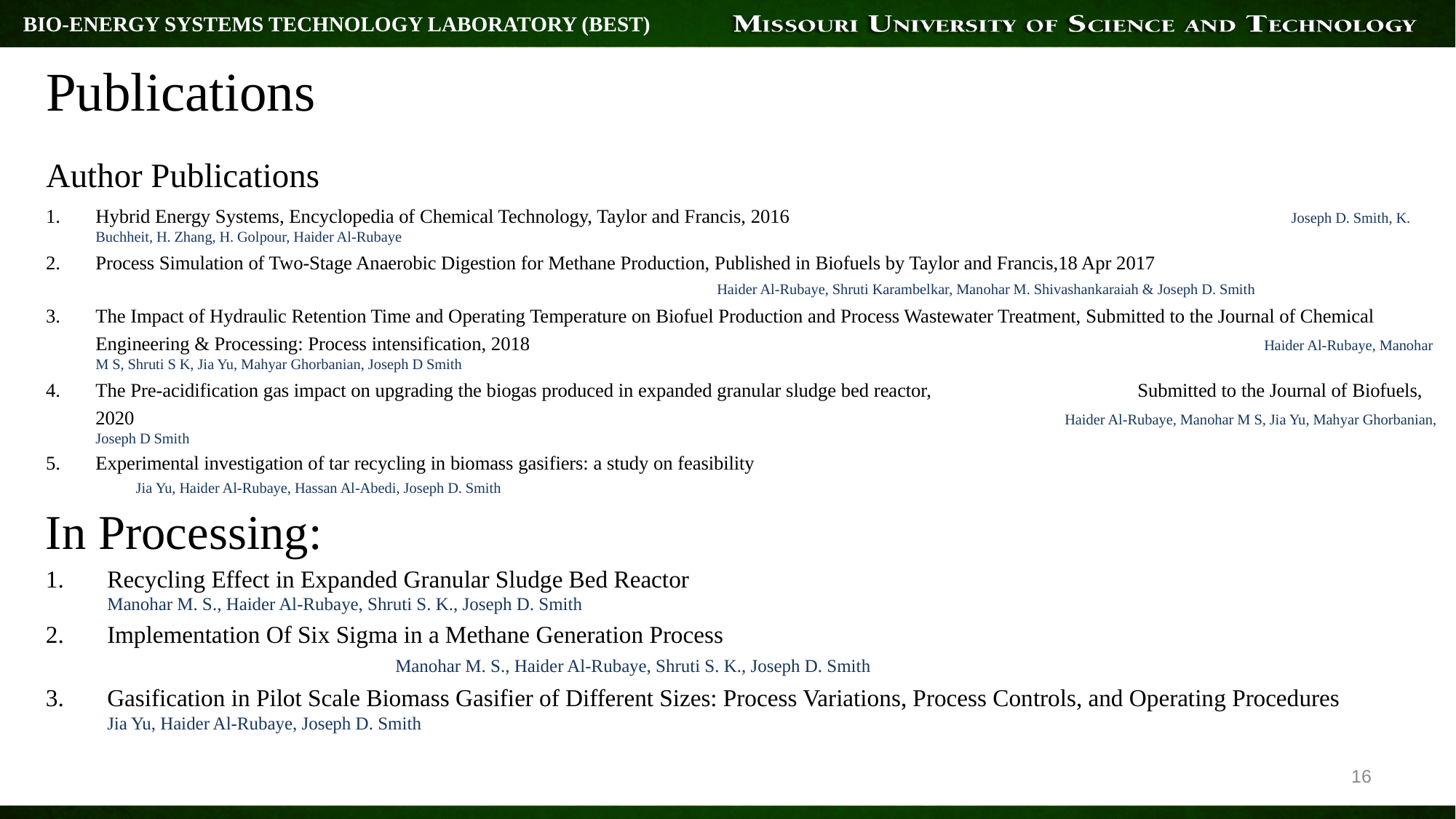

BIO-ENERGY SYSTEMS TECHNOLOGY LABORATORY (BEST)
# Publications
Author Publications
Hybrid Energy Systems, Encyclopedia of Chemical Technology, Taylor and Francis, 2016                                                                                                           Joseph D. Smith, K. Buchheit, H. Zhang, H. Golpour, Haider Al-Rubaye
Process Simulation of Two-Stage Anaerobic Digestion for Methane Production, Published in Biofuels by Taylor and Francis,18 Apr 2017                                                                                                                                                                                   Haider Al-Rubaye, Shruti Karambelkar, Manohar M. Shivashankaraiah & Joseph D. Smith
The Impact of Hydraulic Retention Time and Operating Temperature on Biofuel Production and Process Wastewater Treatment, Submitted to the Journal of Chemical Engineering & Processing: Process intensification, 2018                                                                                                                                                Haider Al-Rubaye, Manohar M S, Shruti S K, Jia Yu, Mahyar Ghorbanian, Joseph D Smith
The Pre-acidification gas impact on upgrading the biogas produced in expanded granular sludge bed reactor,                                          Submitted to the Journal of Biofuels, 2020                                                                                                                                                                                                           Haider Al-Rubaye, Manohar M S, Jia Yu, Mahyar Ghorbanian, Joseph D Smith
Experimental investigation of tar recycling in biomass gasifiers: a study on feasibility
 	  Jia Yu, Haider Al-Rubaye, Hassan Al-Abedi, Joseph D. Smith
In Processing:
Recycling Effect in Expanded Granular Sludge Bed Reactor                                                                                                         Manohar M. S., Haider Al-Rubaye, Shruti S. K., Joseph D. Smith
Implementation Of Six Sigma in a Methane Generation Process                                                                                                                                                              Manohar M. S., Haider Al-Rubaye, Shruti S. K., Joseph D. Smith
Gasification in Pilot Scale Biomass Gasifier of Different Sizes: Process Variations, Process Controls, and Operating Procedures     Jia Yu, Haider Al-Rubaye, Joseph D. Smith

16